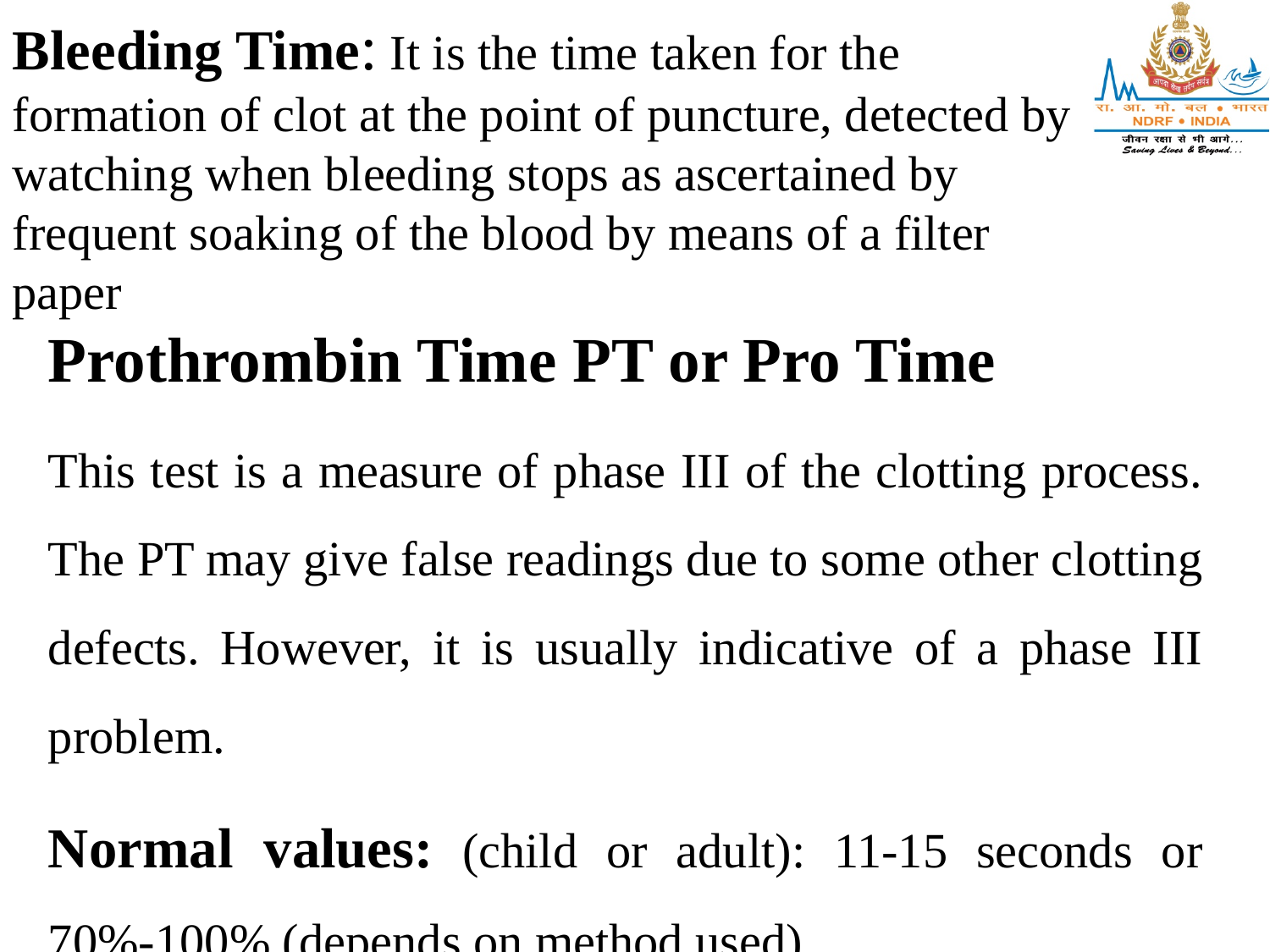

Bleeding Time: It is the time taken for the formation of clot at the point of puncture, detected by watching when bleeding stops as ascertained by frequent soaking of the blood by means of a filter paper
Prothrombin Time PT or Pro Time
This test is a measure of phase III of the clotting process. The PT may give false readings due to some other clotting defects. However, it is usually indicative of a phase III problem.
Normal values: (child or adult): 11-15 seconds or 70%-100% (depends on method used)